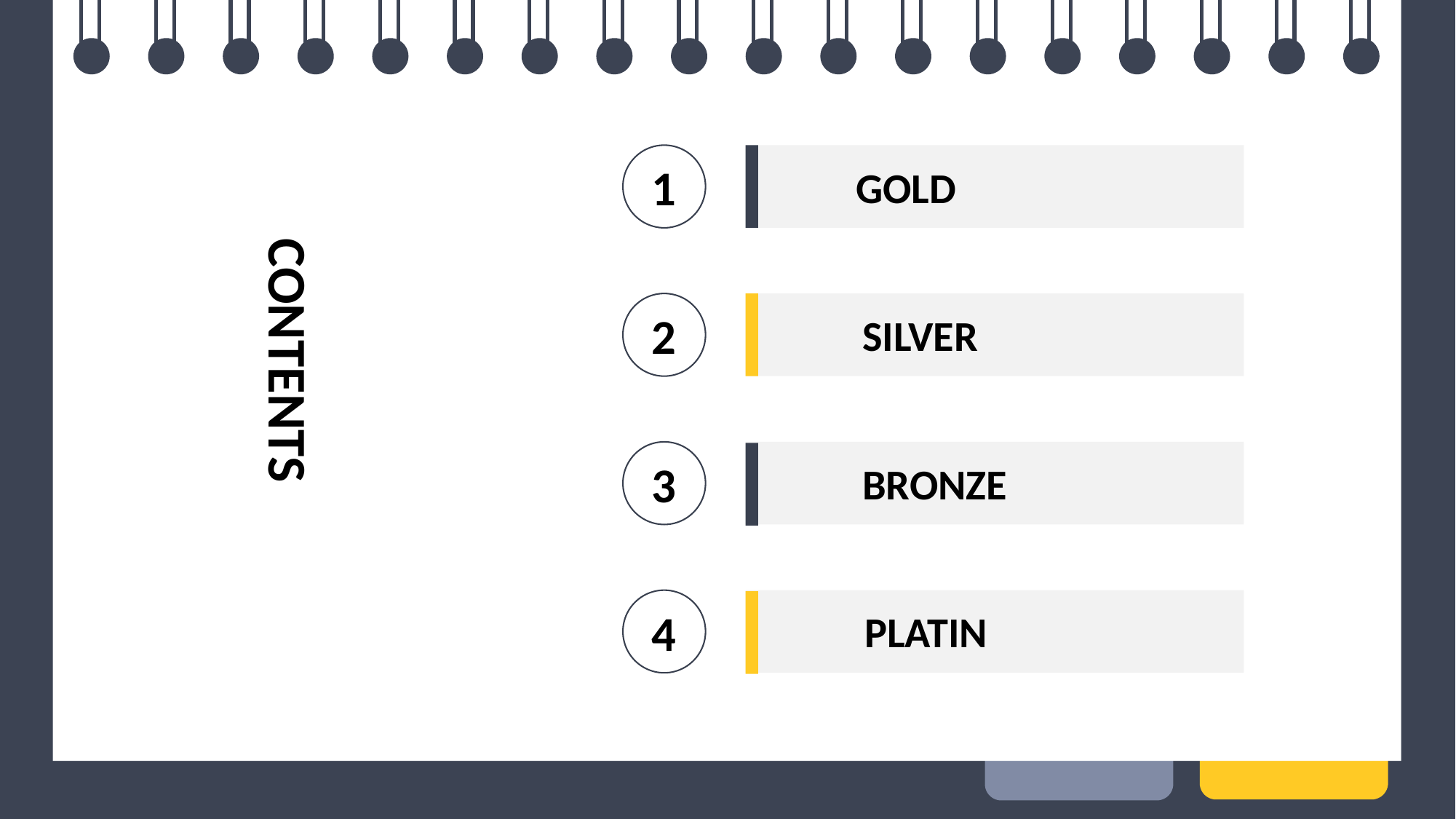

1

GOLD

SILVER
2
CONTENTS

BRONZE
3

PLATIN
4